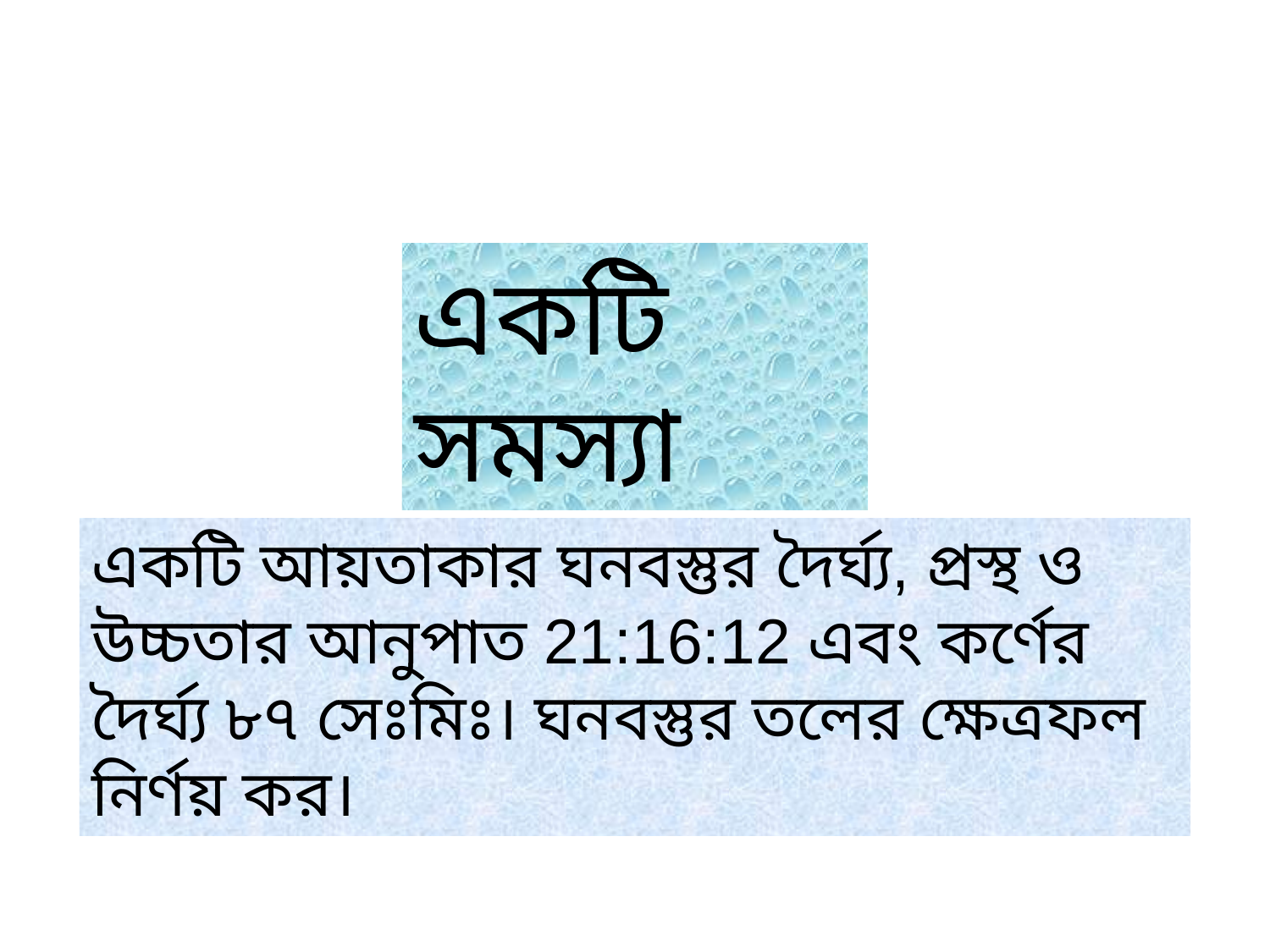

একটি সমস্যা
একটি আয়তাকার ঘনবস্তুর দৈর্ঘ্য, প্রস্থ ও উচ্চতার আনুপাত 21:16:12 এবং কর্ণের  দৈর্ঘ্য ৮৭ সেঃমিঃ। ঘনবস্তুর তলের ক্ষেত্রফল নির্ণয় কর।